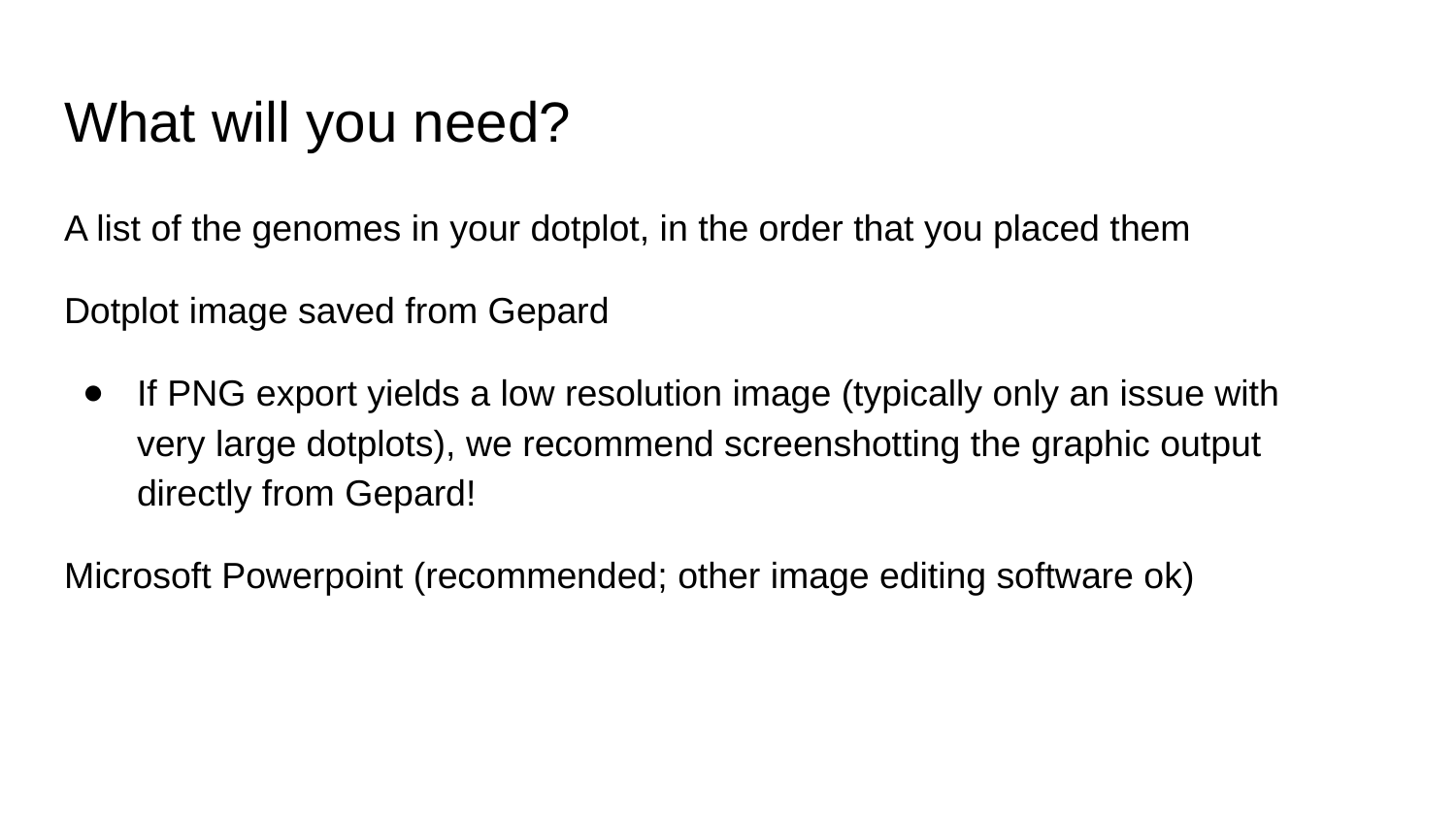

# What will you need?
A list of the genomes in your dotplot, in the order that you placed them
Dotplot image saved from Gepard
If PNG export yields a low resolution image (typically only an issue with very large dotplots), we recommend screenshotting the graphic output directly from Gepard!
Microsoft Powerpoint (recommended; other image editing software ok)